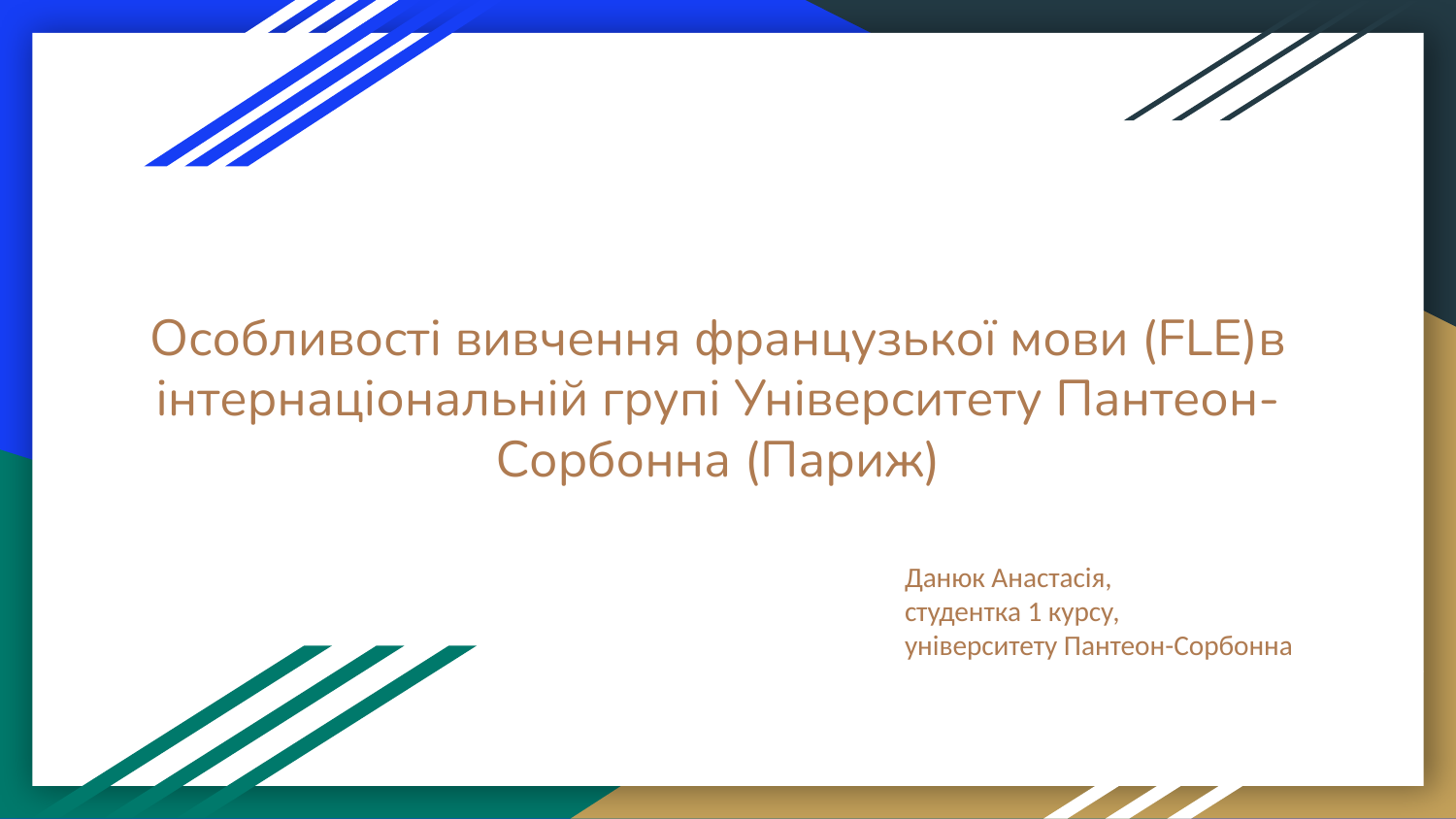

# Особливості вивчення французької мови (FLЕ)в інтернаціональній групі Університету Пантеон-Сорбонна (Париж)
Данюк Анастасія,
студентка 1 курсу,
університету Пантеон-Сорбонна